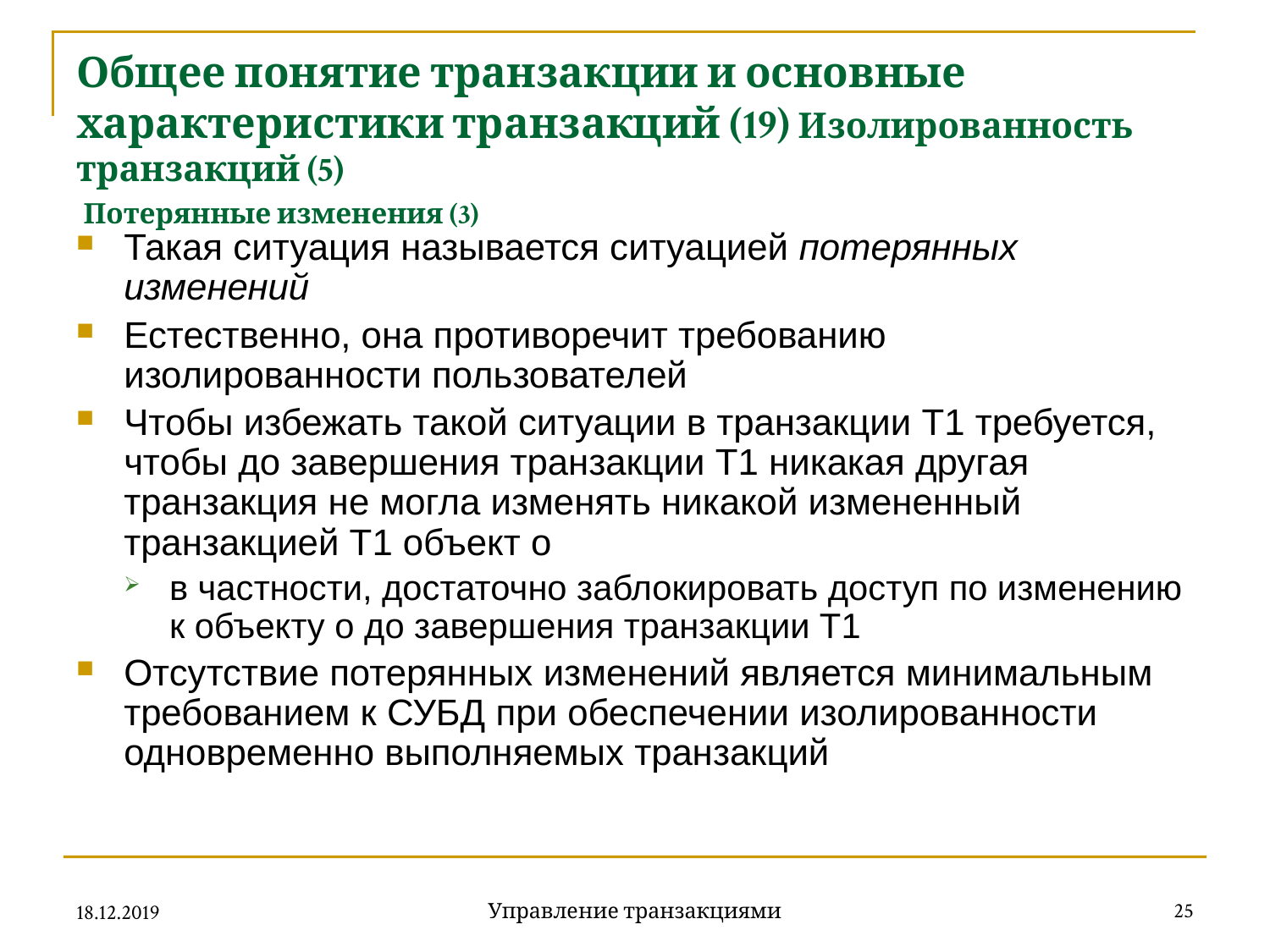

# Общее понятие транзакции и основные характеристики транзакций (19) Изолированность транзакций (5) Потерянные изменения (3)
Такая ситуация называется ситуацией потерянных изменений
Естественно, она противоречит требованию изолированности пользователей
Чтобы избежать такой ситуации в транзакции T1 требуется, чтобы до завершения транзакции T1 никакая другая транзакция не могла изменять никакой измененный транзакцией T1 объект o
в частности, достаточно заблокировать доступ по изменению к объекту o до завершения транзакции T1
Отсутствие потерянных изменений является минимальным требованием к СУБД при обеспечении изолированности одновременно выполняемых транзакций
18.12.2019
25
Управление транзакциями